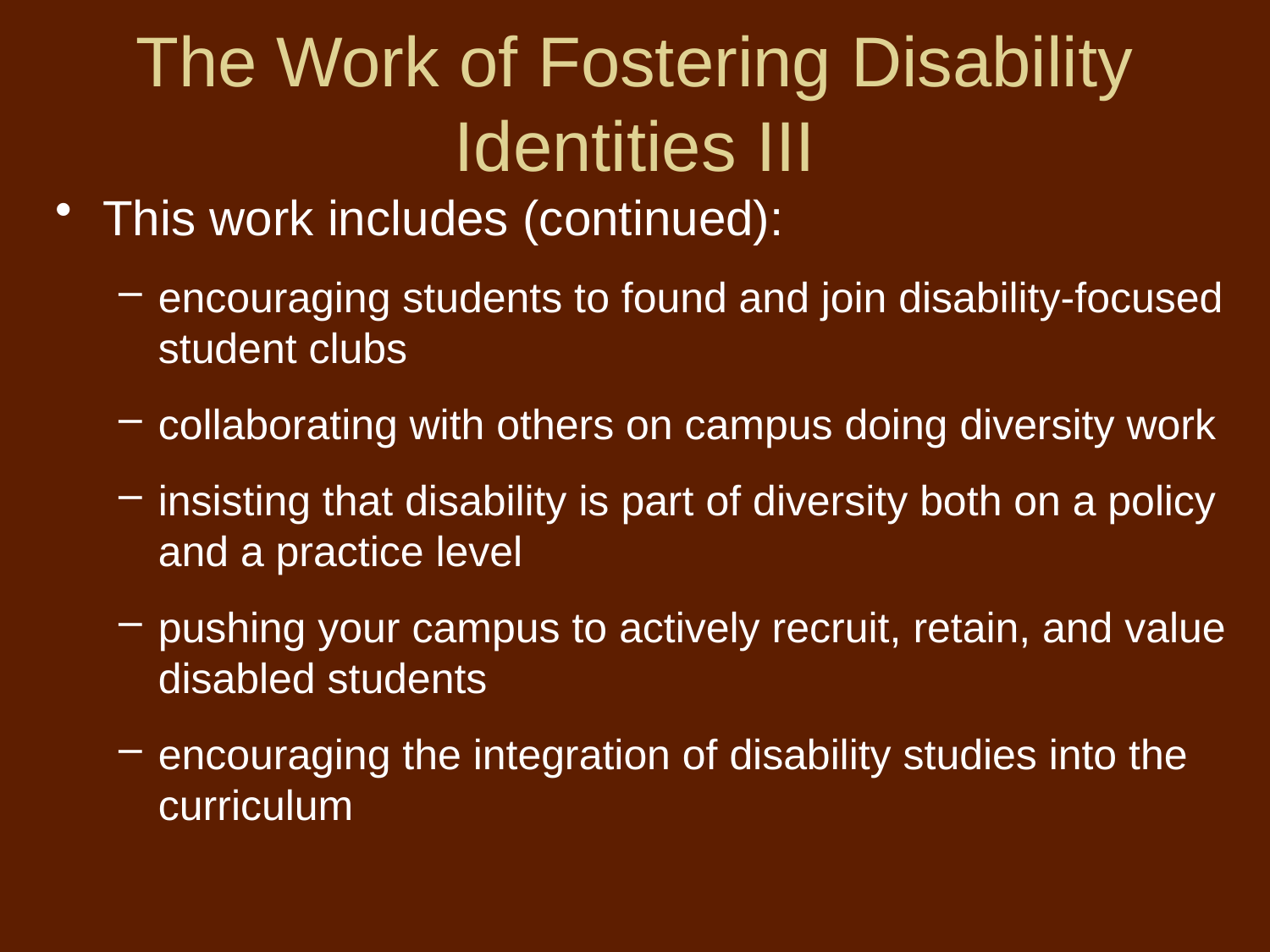

# The Work of Fostering Disability Identities III
This work includes (continued):
encouraging students to found and join disability-focused student clubs
collaborating with others on campus doing diversity work
insisting that disability is part of diversity both on a policy and a practice level
pushing your campus to actively recruit, retain, and value disabled students
encouraging the integration of disability studies into the curriculum